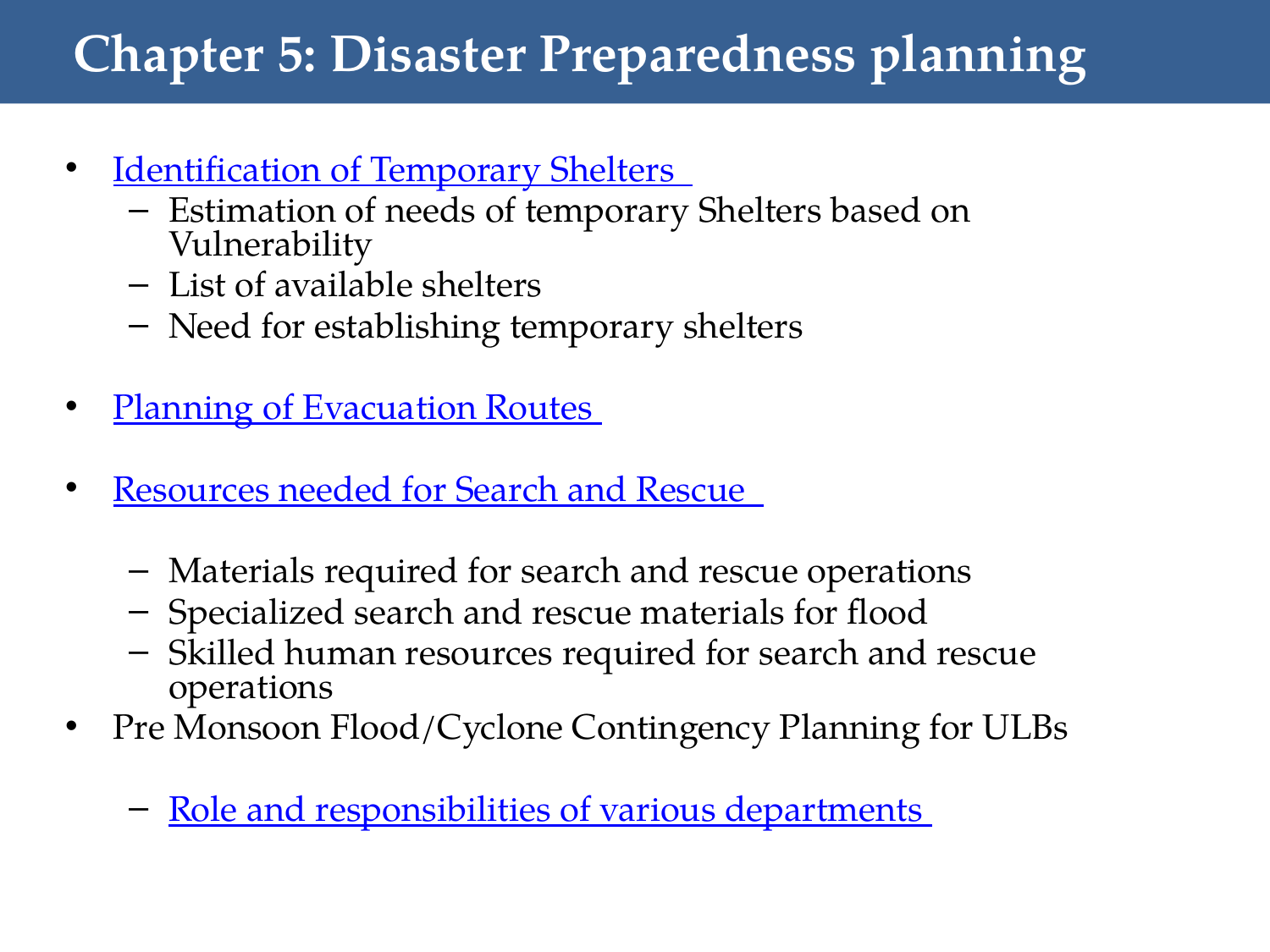

Chapter 5: Disaster Preparedness planning
Identification of Temporary Shelters
Estimation of needs of temporary Shelters based on Vulnerability
List of available shelters
Need for establishing temporary shelters

Planning of Evacuation Routes

Resources needed for Search and Rescue

Materials required for search and rescue operations
Specialized search and rescue materials for flood
Skilled human resources required for search and rescue operations
Pre Monsoon Flood/Cyclone Contingency Planning for ULBs

Role and responsibilities of various departments